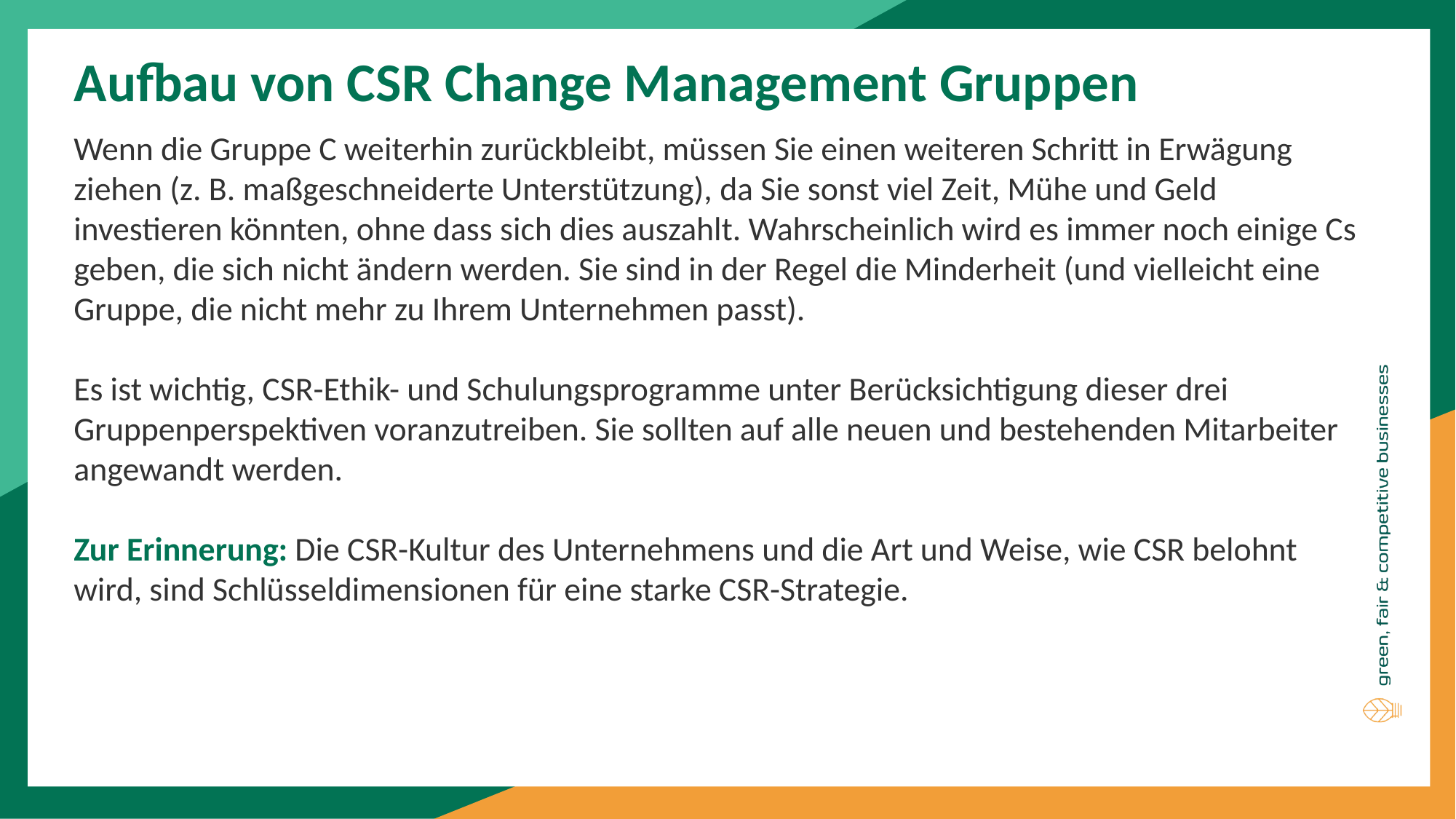

Aufbau von CSR Change Management Gruppen
Wenn die Gruppe C weiterhin zurückbleibt, müssen Sie einen weiteren Schritt in Erwägung ziehen (z. B. maßgeschneiderte Unterstützung), da Sie sonst viel Zeit, Mühe und Geld investieren könnten, ohne dass sich dies auszahlt. Wahrscheinlich wird es immer noch einige Cs geben, die sich nicht ändern werden. Sie sind in der Regel die Minderheit (und vielleicht eine Gruppe, die nicht mehr zu Ihrem Unternehmen passt).

Es ist wichtig, CSR-Ethik- und Schulungsprogramme unter Berücksichtigung dieser drei Gruppenperspektiven voranzutreiben. Sie sollten auf alle neuen und bestehenden Mitarbeiter angewandt werden.

Zur Erinnerung: Die CSR-Kultur des Unternehmens und die Art und Weise, wie CSR belohnt wird, sind Schlüsseldimensionen für eine starke CSR-Strategie.